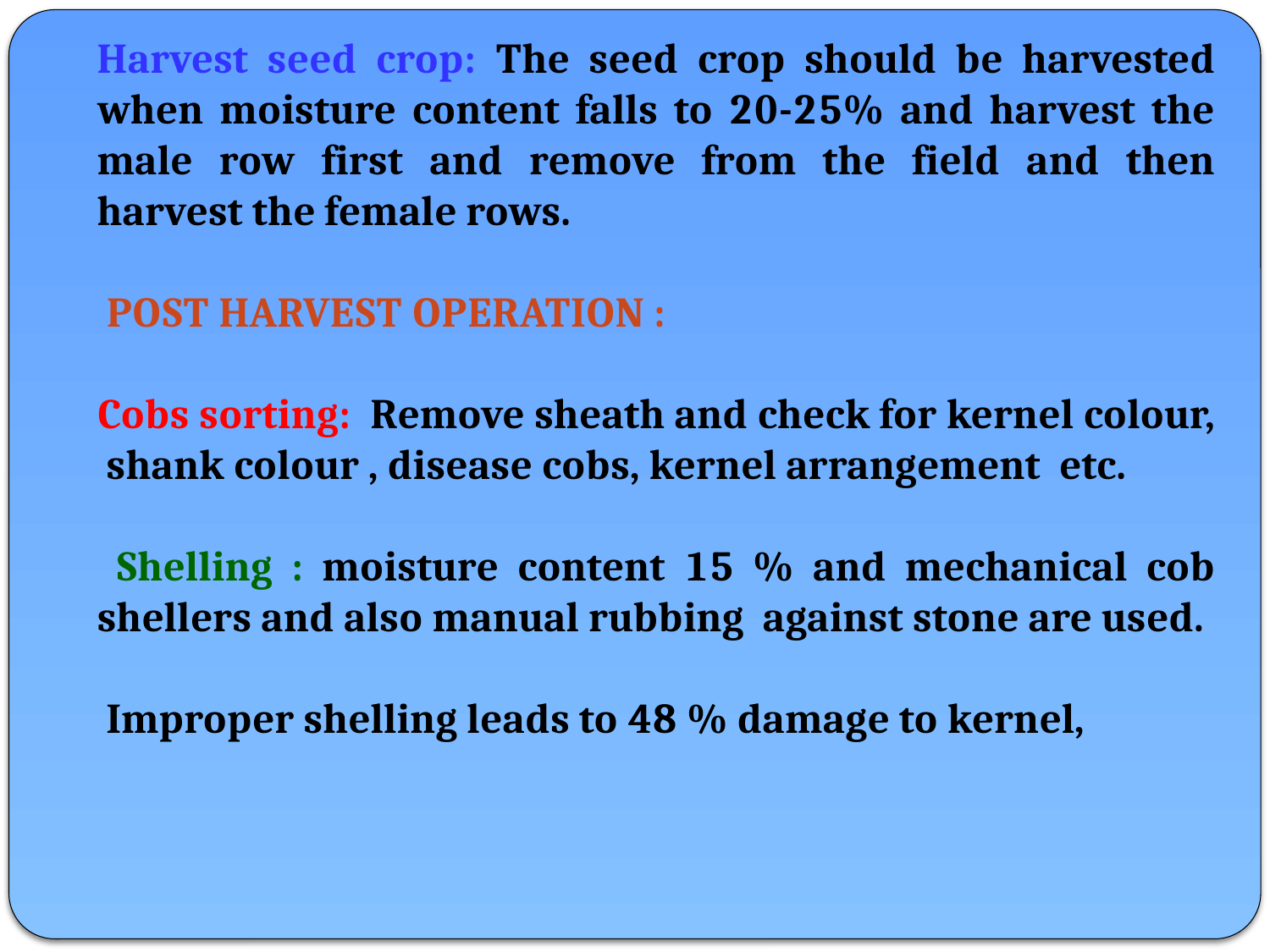

Harvest seed crop: The seed crop should be harvested when moisture content falls to 20-25% and harvest the male row first and remove from the field and then harvest the female rows.

 Post harvest operation :

Cobs sorting:  Remove sheath and check for kernel colour,  shank colour , disease cobs, kernel arrangement  etc.

 Shelling : moisture content 15 % and mechanical cob shellers and also manual rubbing  against stone are used.

 Improper shelling leads to 48 % damage to kernel,